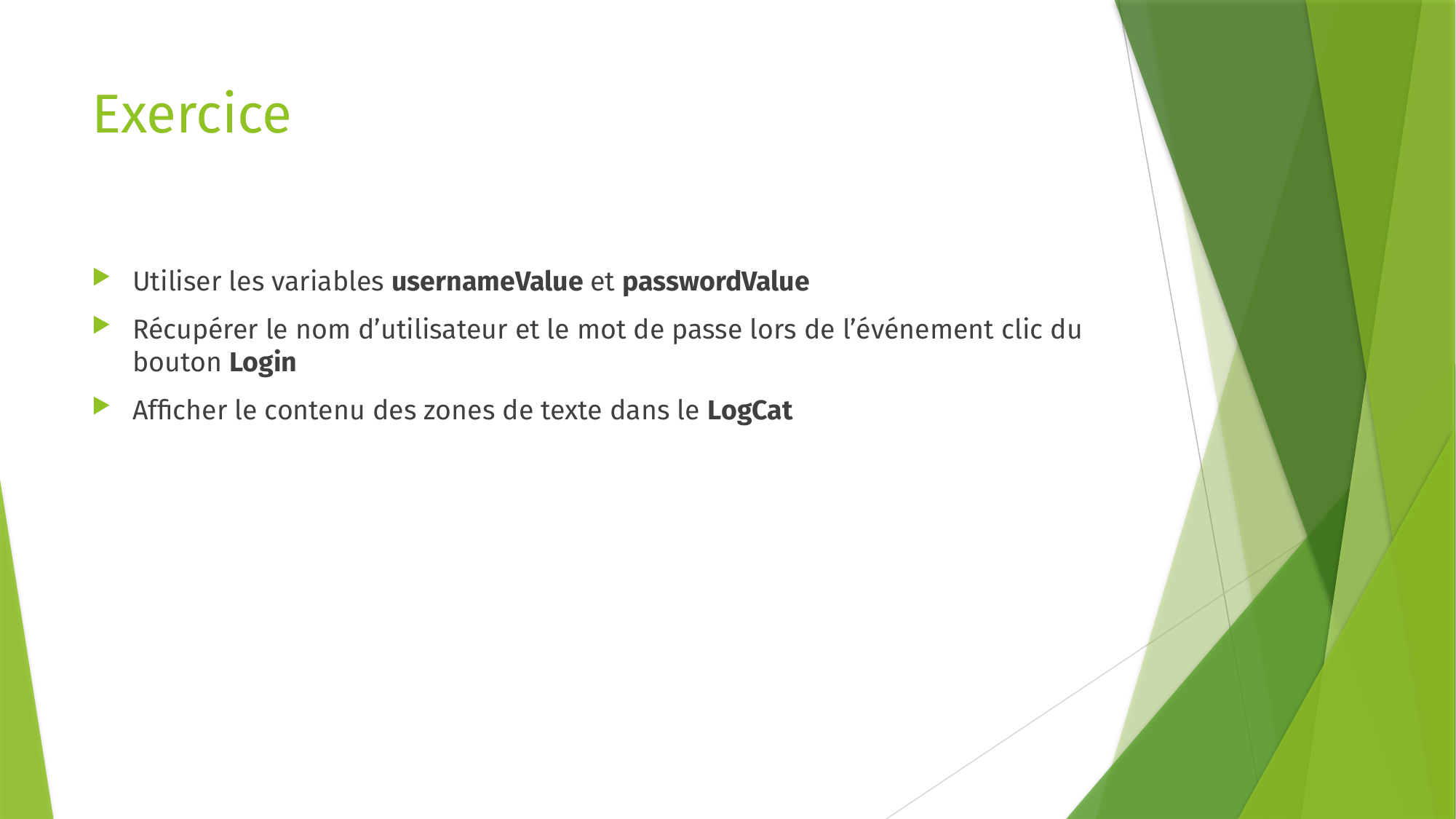

# Exercice
Utiliser les variables usernameValue et passwordValue
Récupérer le nom d’utilisateur et le mot de passe lors de l’événement clic du bouton Login
Afficher le contenu des zones de texte dans le LogCat